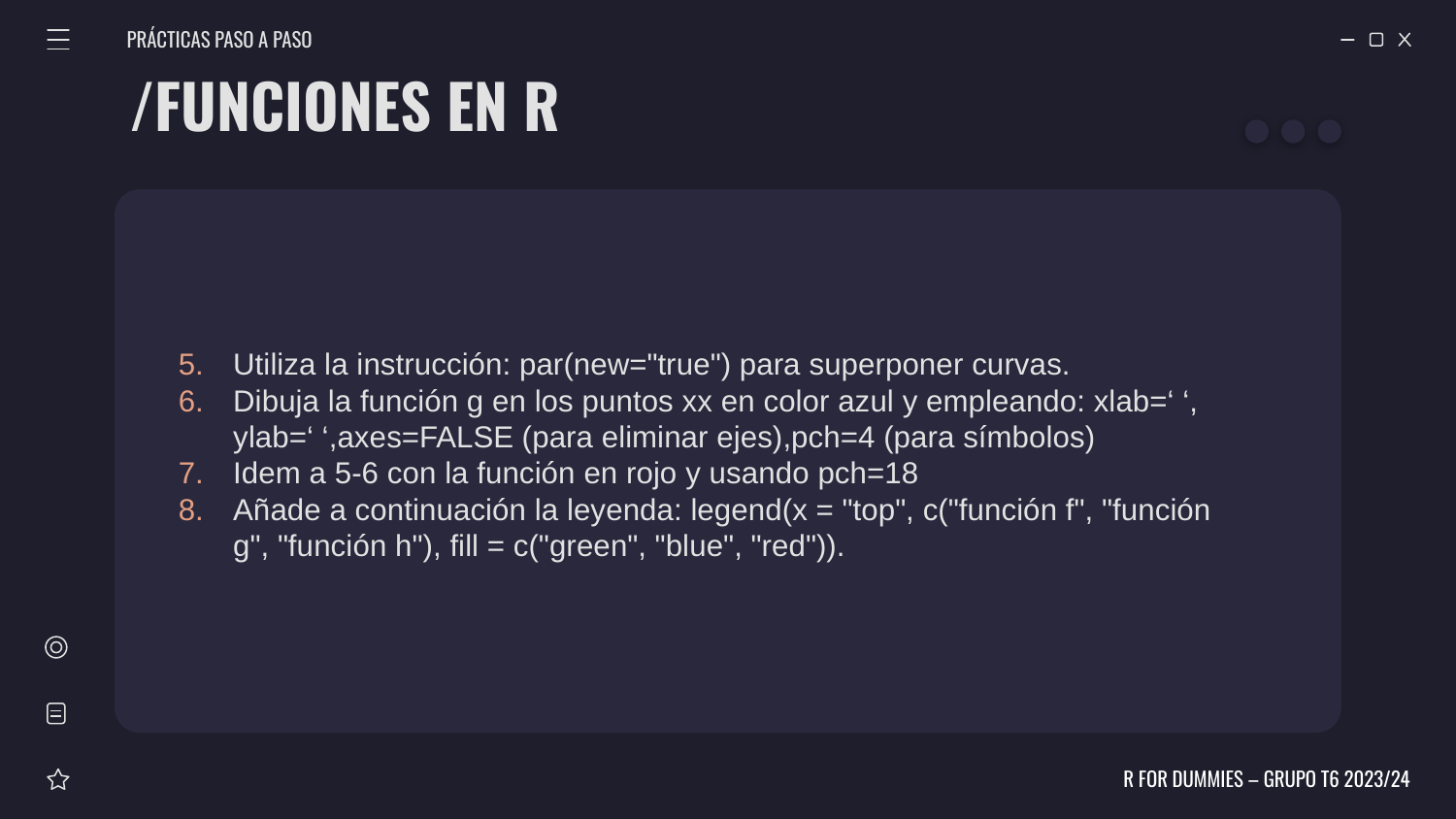

PRÁCTICAS PASO A PASO

# /FUNCIONES EN R

Utiliza la instrucción: par(new="true") para superponer curvas.
Dibuja la función g en los puntos xx en color azul y empleando: xlab=‘ ‘, ylab=‘ ‘,axes=FALSE (para eliminar ejes),pch=4 (para símbolos)
Idem a 5-6 con la función en rojo y usando pch=18
Añade a continuación la leyenda: legend(x = "top", c("función f", "función g", "función h"), fill = c("green", "blue", "red")).

R FOR DUMMIES – GRUPO T6 2023/24